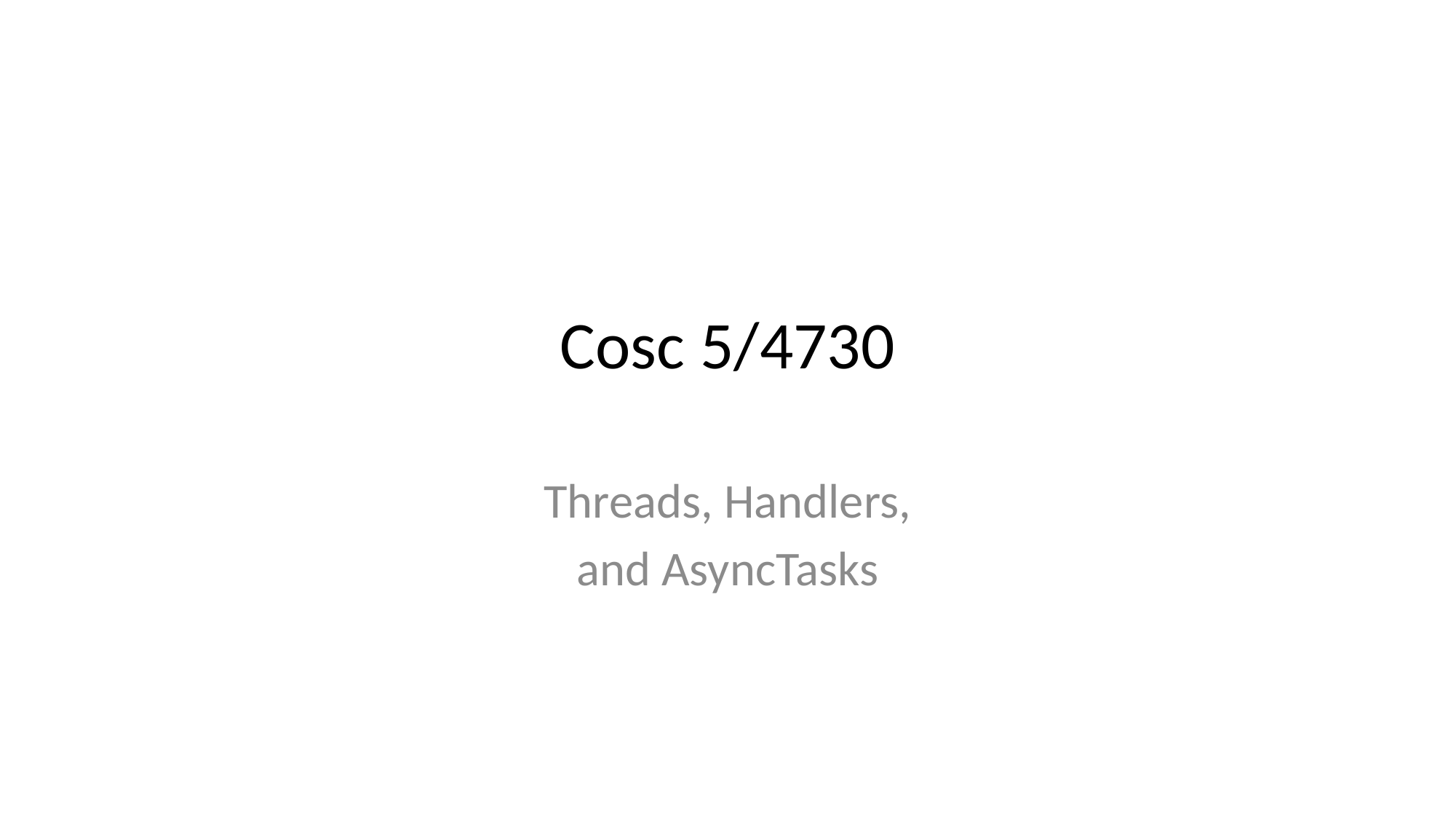

# Cosc 5/4730
Threads, Handlers,
and AsyncTasks